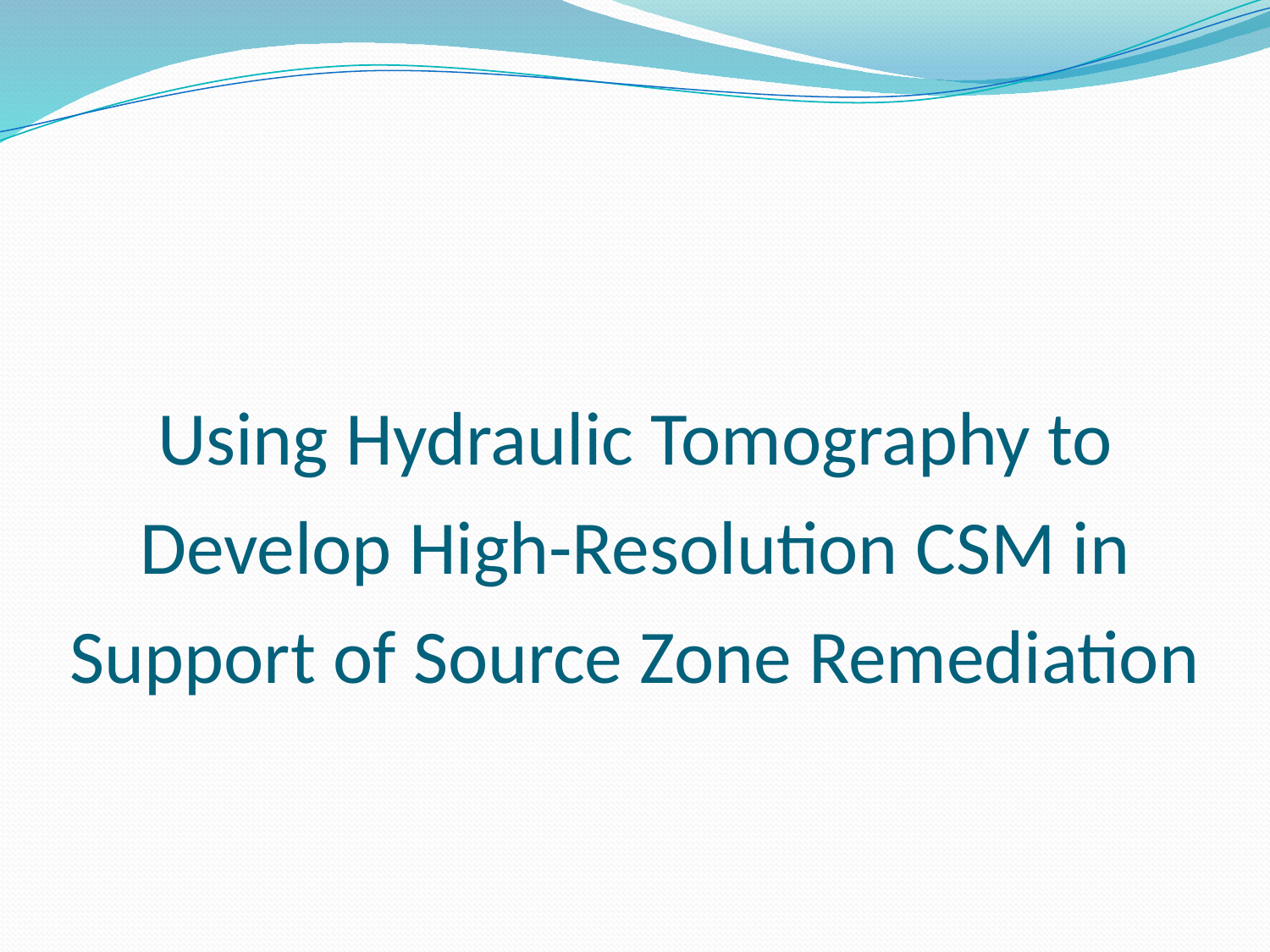

# Using Hydraulic Tomography to Develop High-Resolution CSM in Support of Source Zone Remediation